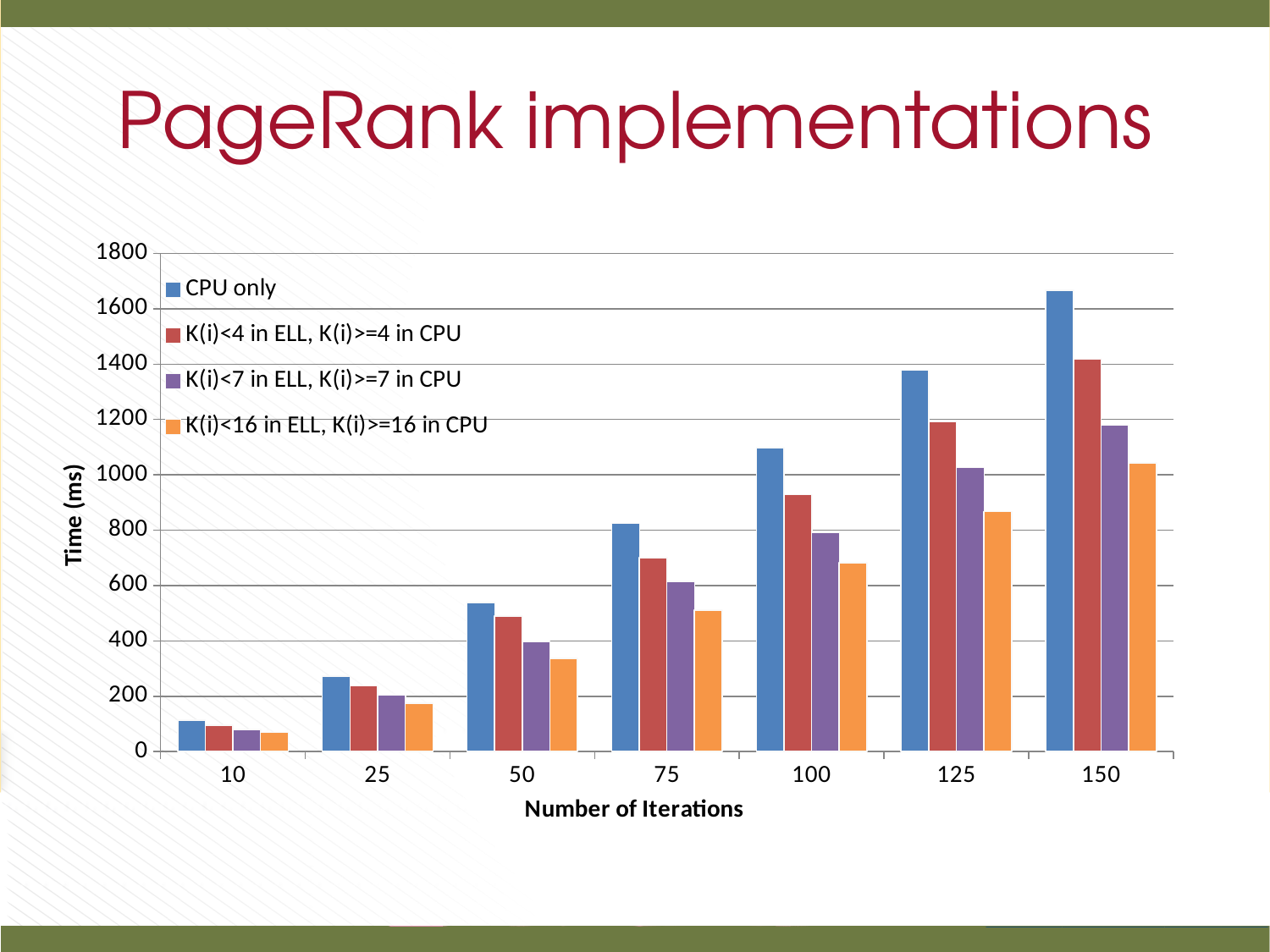

# PageRank implementations

### Chart

| Category | CPU only | K(i)<4 in ELL, K(i)>=4 in CPU | K(i)<7 in ELL, K(i)>=7 in CPU | K(i)<16 in ELL, K(i)>=16 in CPU |
|---|---|---|---|---|
| 10 | 113.867 | 95.596 | 79.72 | 69.778 |
| 25 | 272.673 | 238.035 | 204.358 | 174.051 |
| 50 | 538.554 | 490.312 | 398.855 | 336.364 |
| 75 | 823.974 | 700.165 | 615.513 | 510.451 |
| 100 | 1098.21 | 928.533 | 792.105 | 682.518 |
| 125 | 1377.24 | 1192.69 | 1025.59 | 867.15 |
| 150 | 1666.62 | 1417.91 | 1178.91 | 1042.62 |